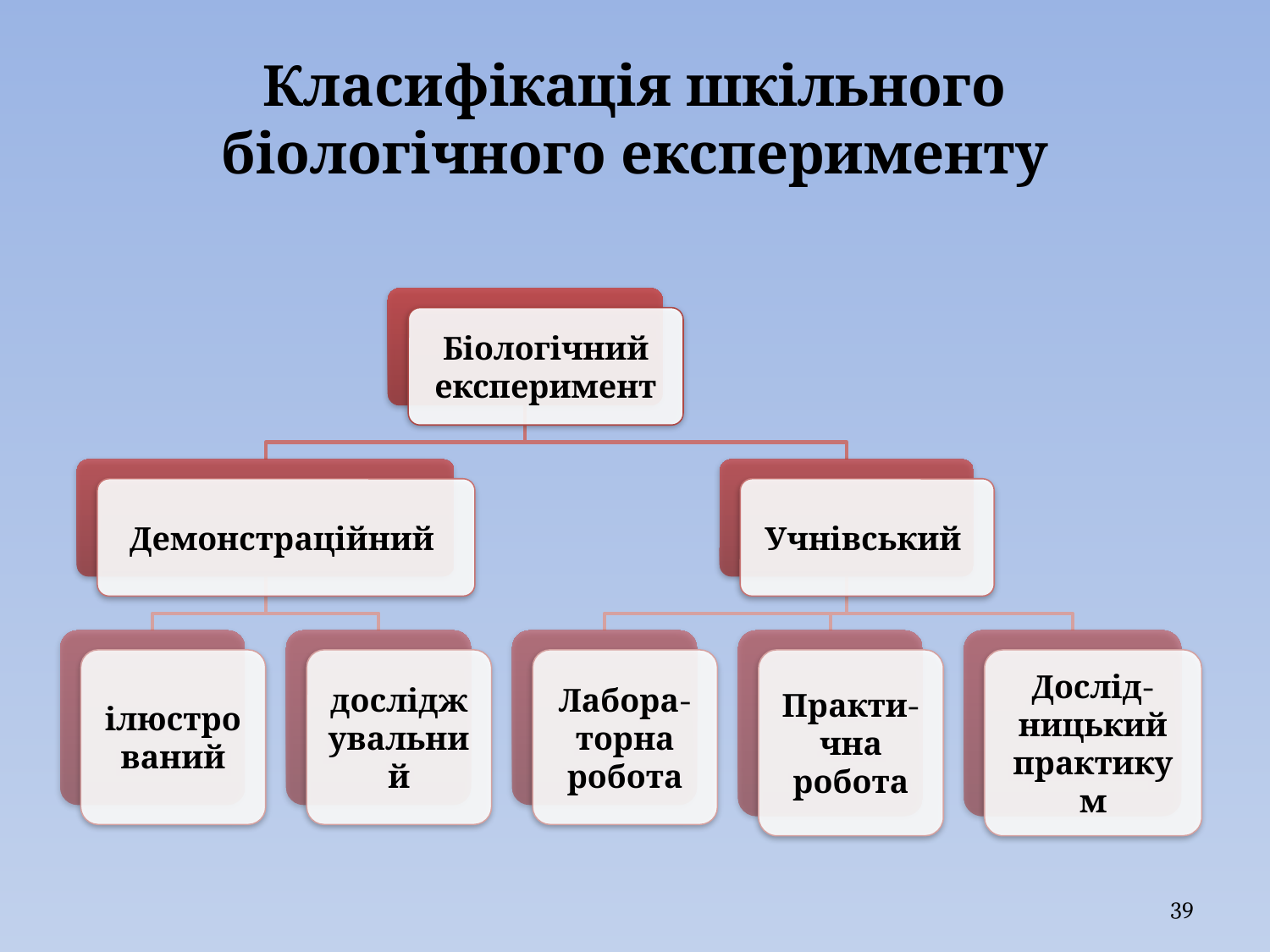

# Класифікація шкільного біологічного експерименту
Біологічний експеримент
Демонстраційний
ілюстрований
досліджувальний
Учнівський
Лабора-торна робота
Практи-чна робота
Дослід-ницький практикум
39